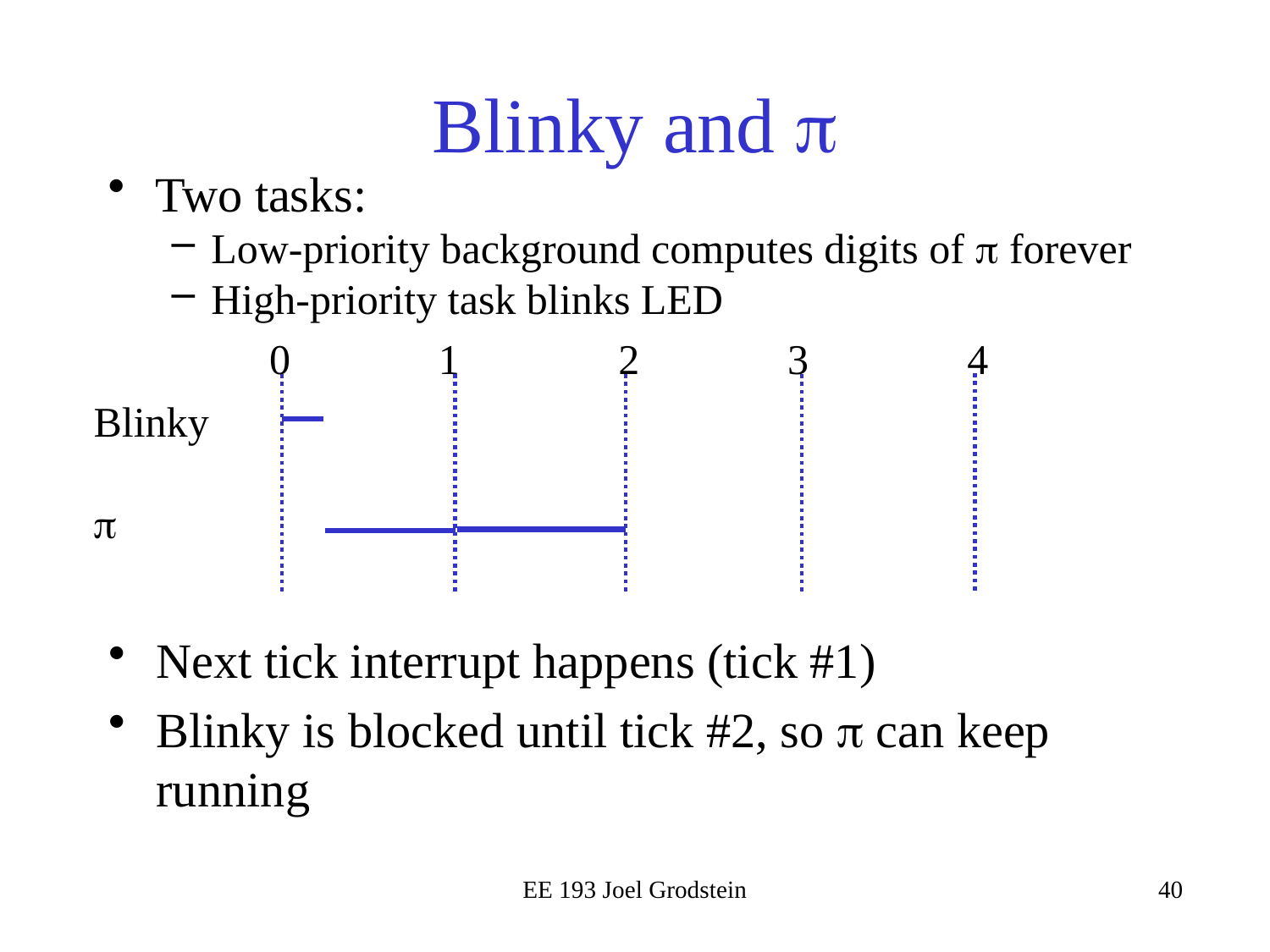

# Blinky and π
Two tasks:
Low-priority background computes digits of π forever
High-priority task blinks LED
0              1               2              3               4
Blinky

π
Next tick interrupt happens (tick #1)
Blinky is blocked until tick #2, so π can keep running

EE 193 Joel Grodstein